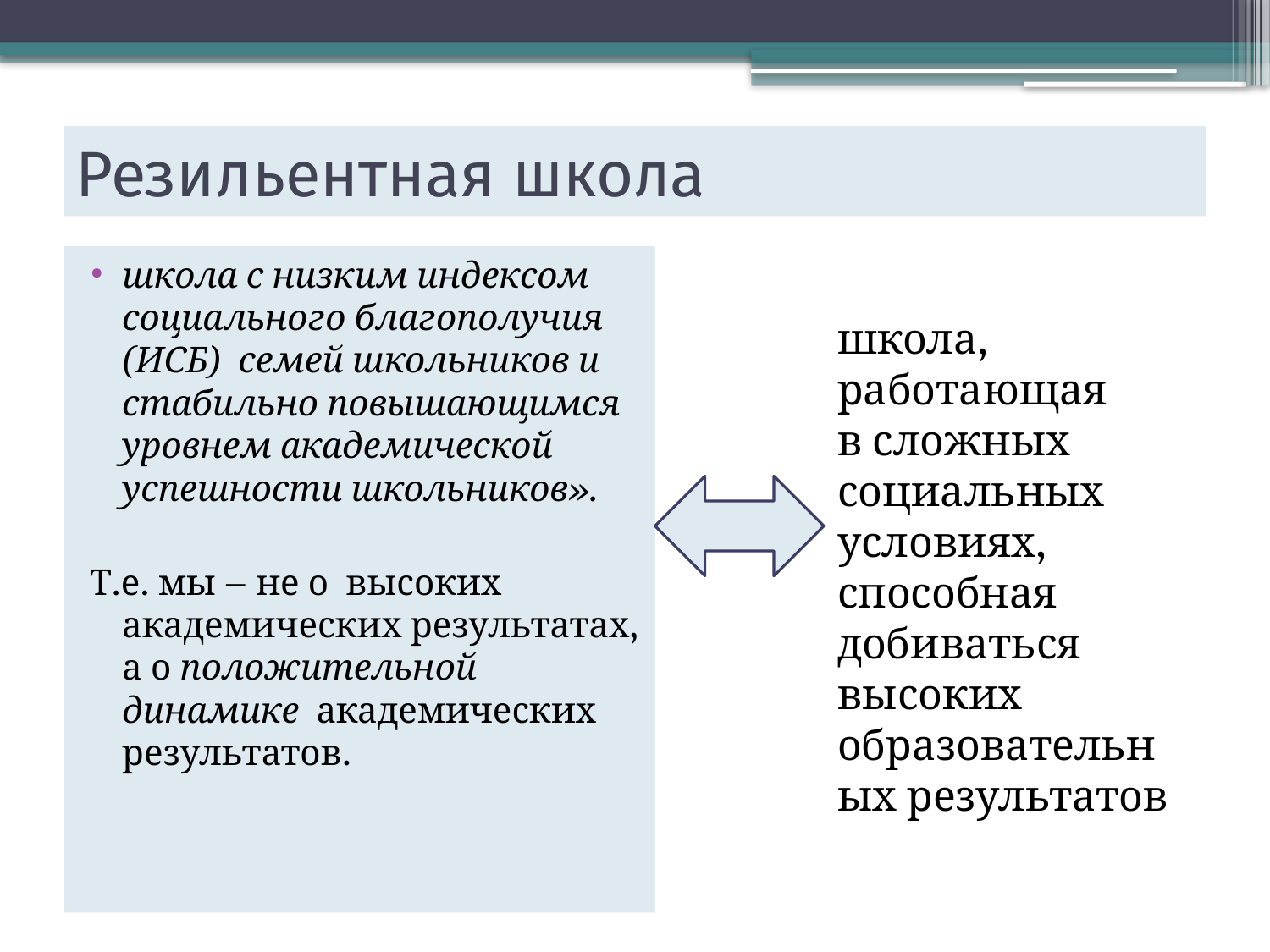

# Резильентная школа
школа с низким индексом социального благополучия (ИСБ)  семей школьников и стабильно повышающимся уровнем академической успешности школьников».

Т.е. мы – не о  высоких академических результатах, а о положительной динамике  академических результатов.

школа, работающая в сложных социальных условиях, способная добиваться высоких образовательных результатов